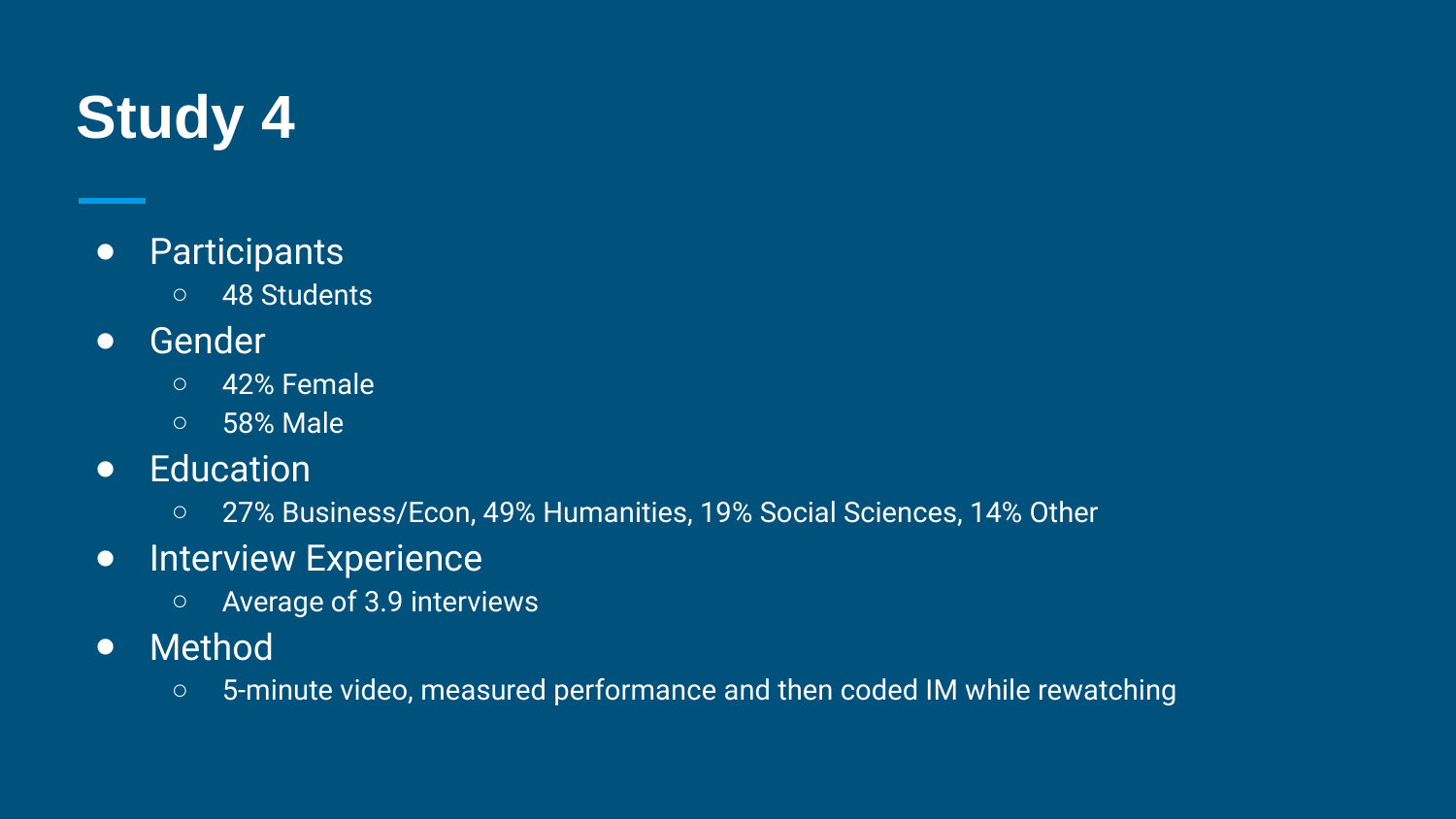

# Study 4
Participants
48 Students
Gender
42% Female
58% Male
Education
27% Business/Econ, 49% Humanities, 19% Social Sciences, 14% Other
Interview Experience
Average of 3.9 interviews
Method
5-minute video, measured performance and then coded IM while rewatching